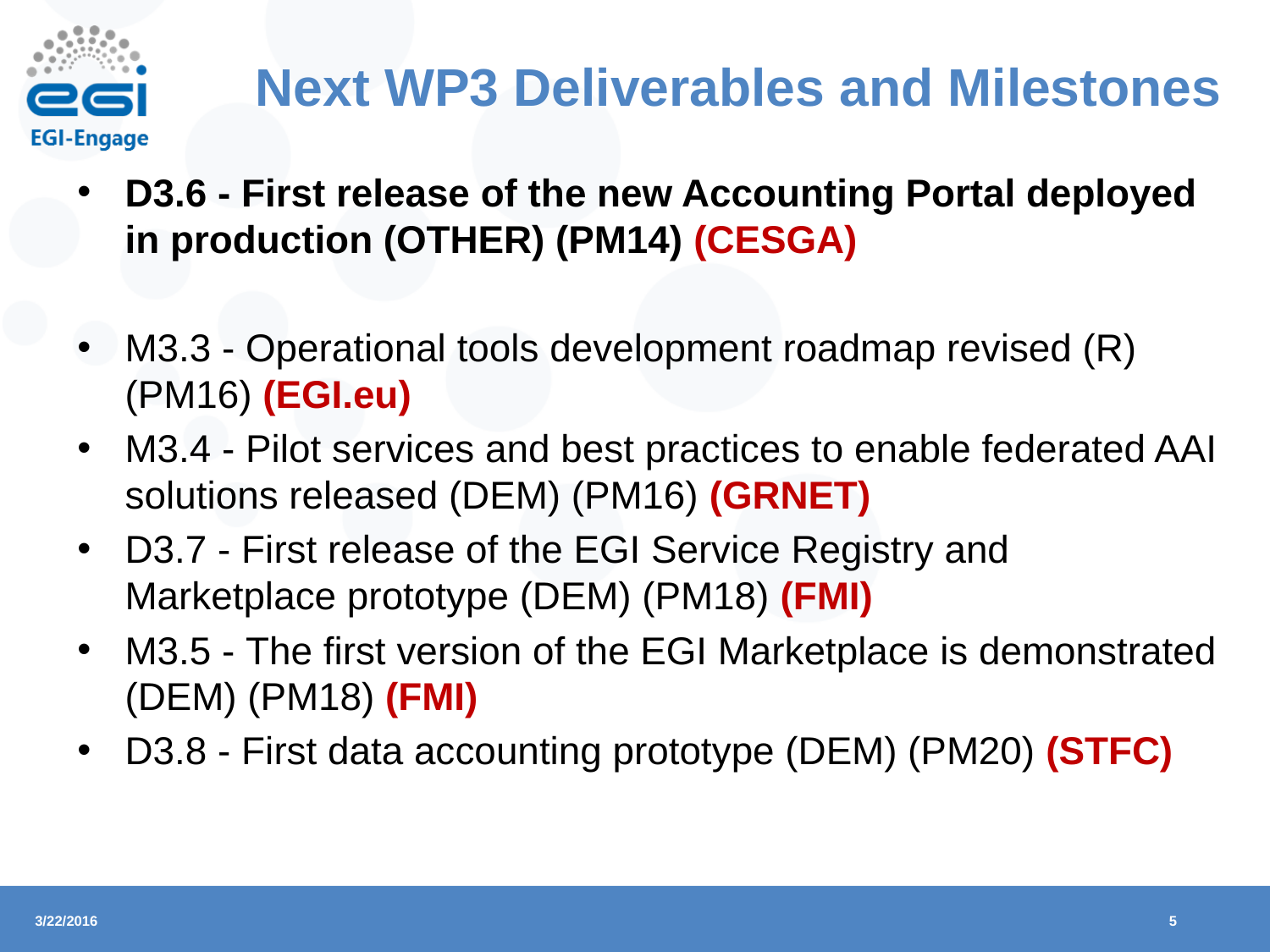

# Next WP3 Deliverables and Milestones
D3.6 - First release of the new Accounting Portal deployed in production (OTHER) (PM14) (CESGA)

M3.3 - Operational tools development roadmap revised (R) (PM16) (EGI.eu)
M3.4 - Pilot services and best practices to enable federated AAI solutions released (DEM) (PM16) (GRNET)
D3.7 - First release of the EGI Service Registry and Marketplace prototype (DEM) (PM18) (FMI)
M3.5 - The first version of the EGI Marketplace is demonstrated (DEM) (PM18) (FMI)
D3.8 - First data accounting prototype (DEM) (PM20) (STFC)